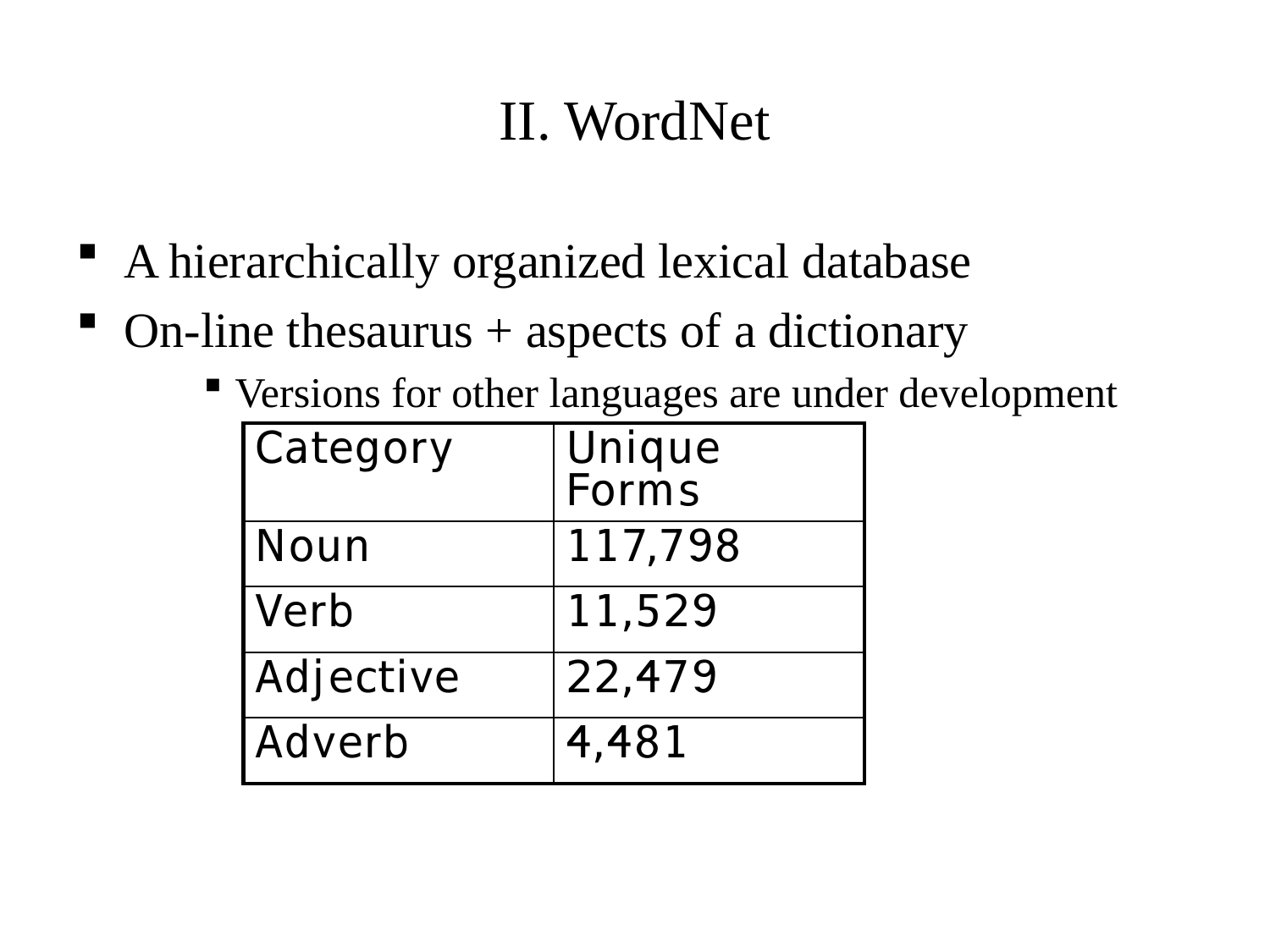

II. WordNet
A hierarchically organized lexical database
On-line thesaurus + aspects of a dictionary
Versions for other languages are under development

| Category | Unique Forms |
| --- | --- |
| Noun | 117,798 |
| Verb | 11,529 |
| Adjective | 22,479 |
| Adverb | 4,481 |